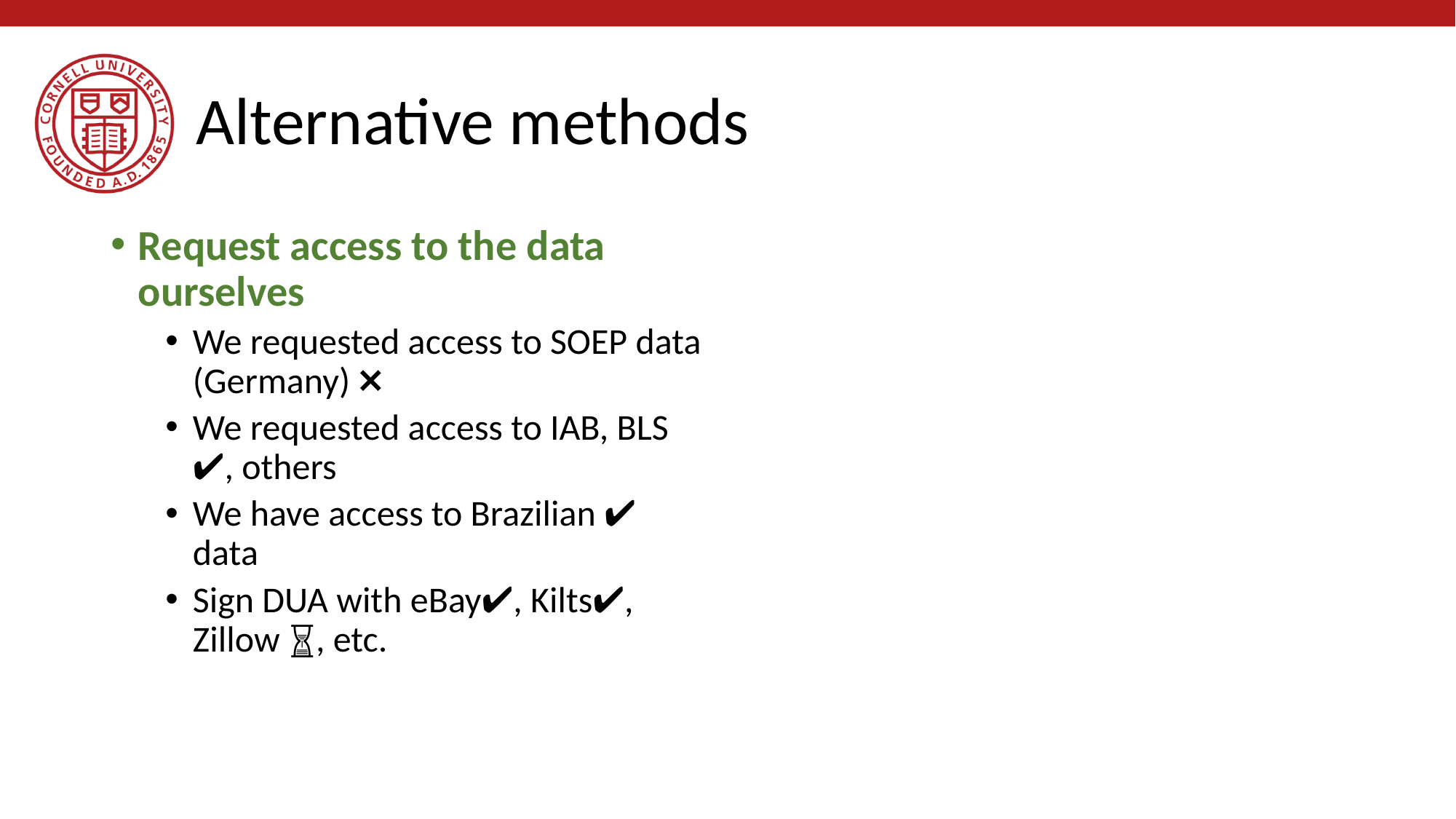

# Alternative methods
Request access to the data ourselves
We requested access to SOEP data (Germany) ❌
We requested access to IAB, BLS ✔️, others
We have access to Brazilian ✔️ data
Sign DUA with eBay✔️, Kilts✔️, Zillow ⏳, etc.